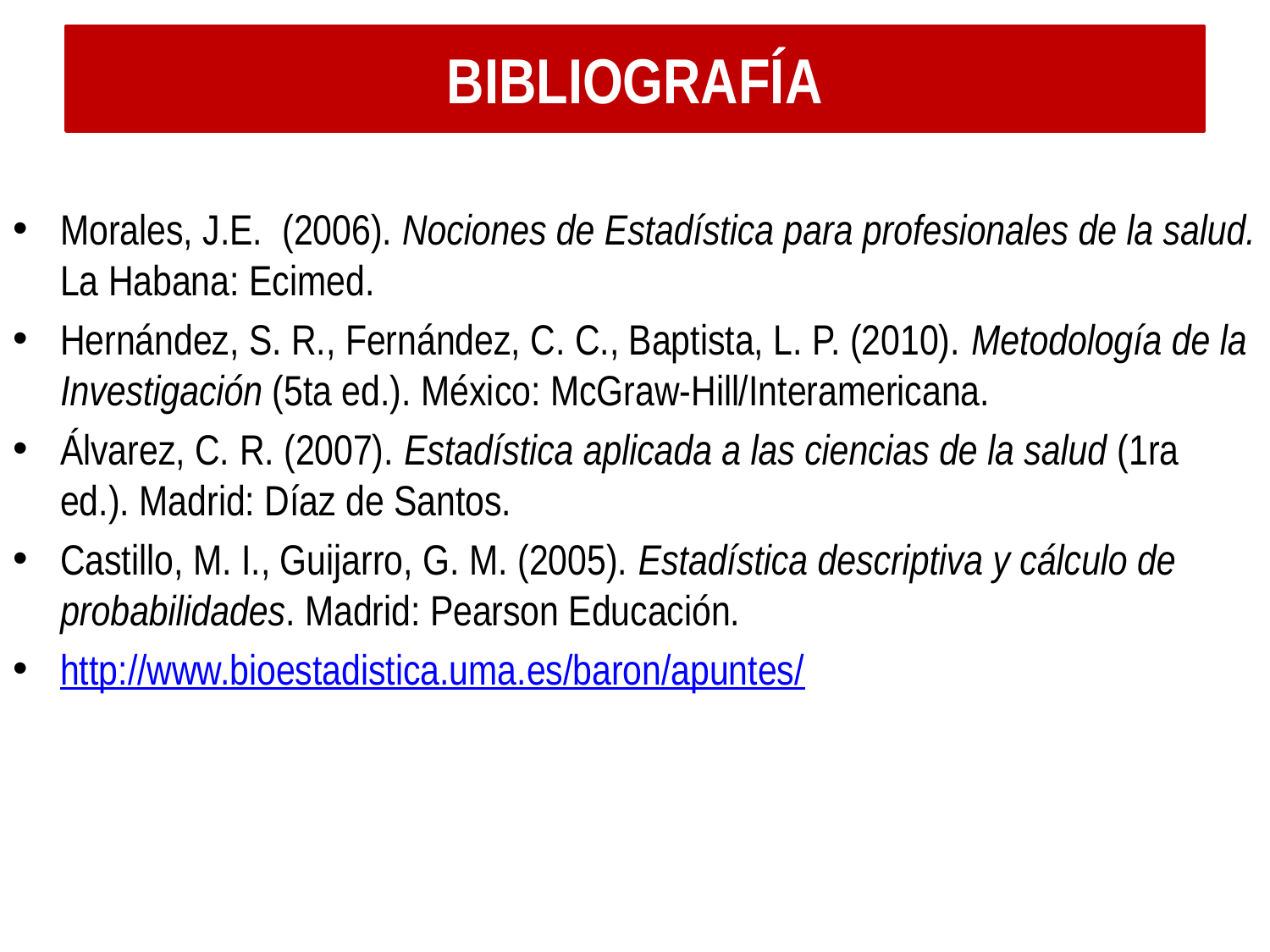

BIBLIOGRAFÍA
Morales, J.E.  (2006). Nociones de Estadística para profesionales de la salud. La Habana: Ecimed.
Hernández, S. R., Fernández, C. C., Baptista, L. P. (2010). Metodología de la Investigación (5ta ed.). México: McGraw-Hill/Interamericana.
Álvarez, C. R. (2007). Estadística aplicada a las ciencias de la salud (1ra ed.). Madrid: Díaz de Santos.
Castillo, M. I., Guijarro, G. M. (2005). Estadística descriptiva y cálculo de probabilidades. Madrid: Pearson Educación.
http://www.bioestadistica.uma.es/baron/apuntes/